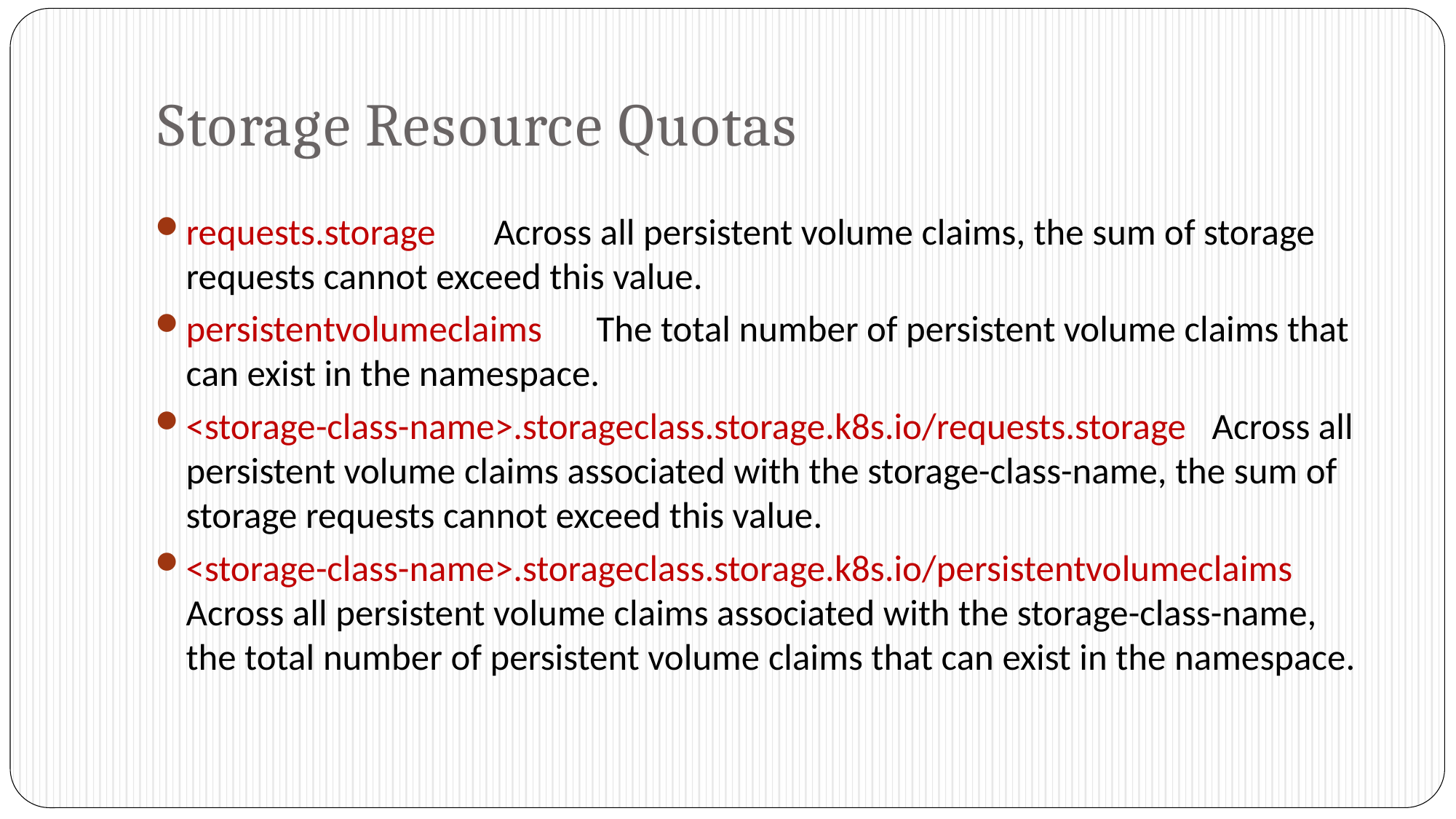

# Storage Resource Quotas
requests.storage	Across all persistent volume claims, the sum of storage requests cannot exceed this value.
persistentvolumeclaims	The total number of persistent volume claims that can exist in the namespace.
<storage-class-name>.storageclass.storage.k8s.io/requests.storage	Across all persistent volume claims associated with the storage-class-name, the sum of storage requests cannot exceed this value.
<storage-class-name>.storageclass.storage.k8s.io/persistentvolumeclaims	Across all persistent volume claims associated with the storage-class-name, the total number of persistent volume claims that can exist in the namespace.